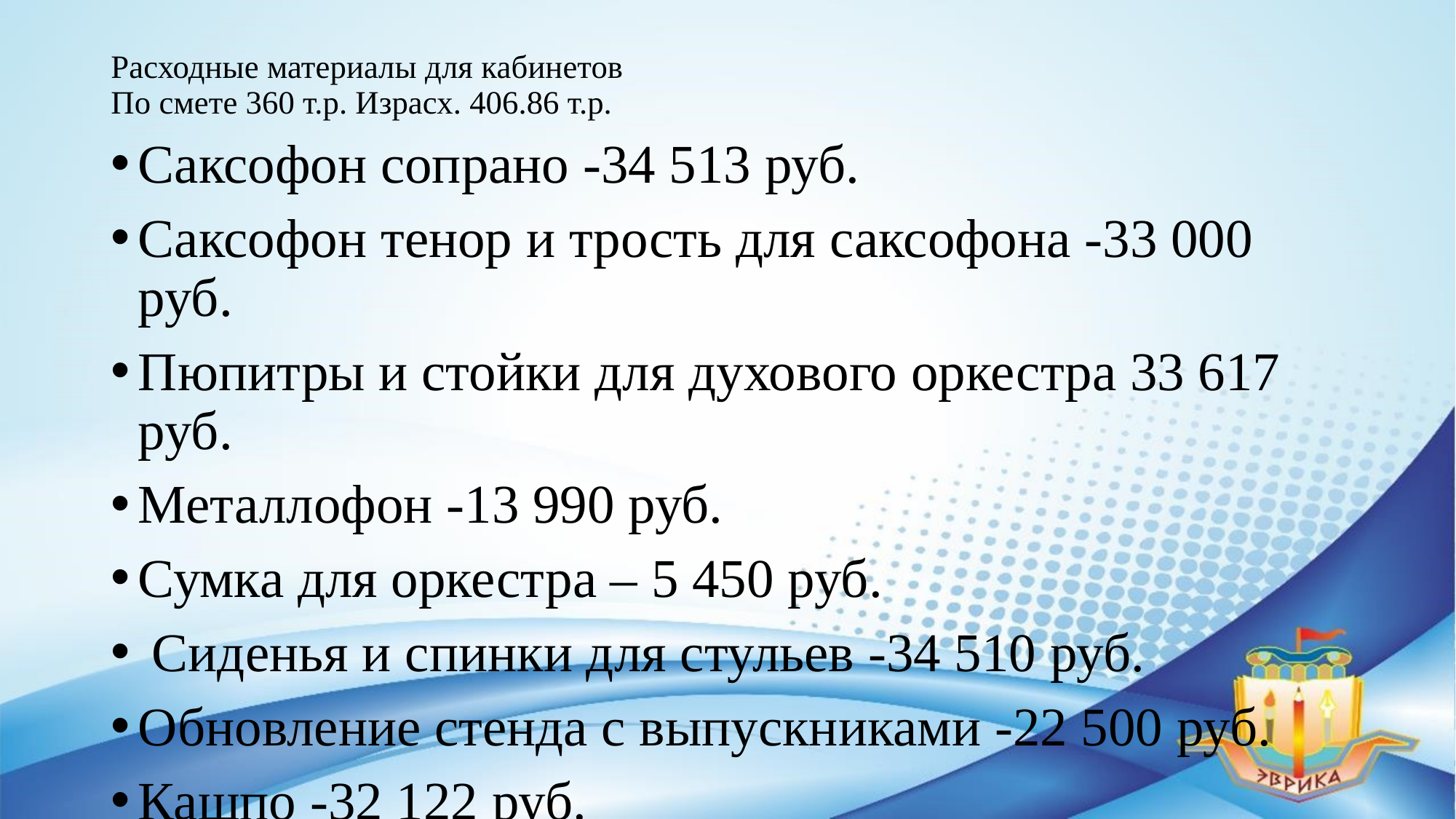

# Расходные материалы для кабинетов По смете 360 т.р. Израсх. 406.86 т.р.
Саксофон сопрано -34 513 руб.
Саксофон тенор и трость для саксофона -33 000 руб.
Пюпитры и стойки для духового оркестра 33 617 руб.
Металлофон -13 990 руб.
Сумка для оркестра – 5 450 руб.
 Сиденья и спинки для стульев -34 510 руб.
Обновление стенда с выпускниками -22 500 руб.
Кашпо -32 122 руб.